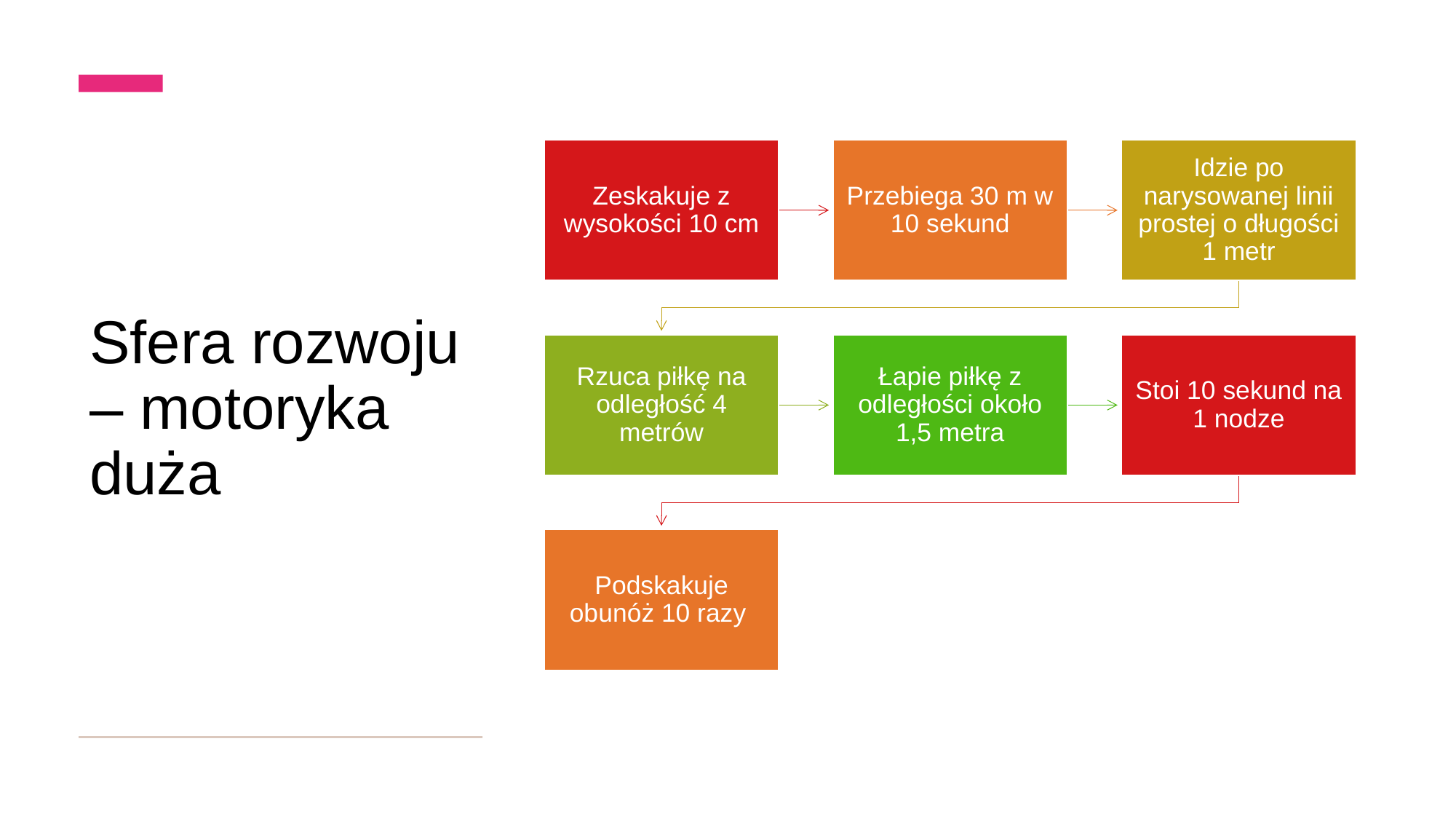

Zeskakuje z wysokości 10 cm

Przebiega 30 m w 10 sekund

Idzie po narysowanej linii prostej o długości 1 metr

Rzuca piłkę na odległość 4 metrów

Łapie piłkę z odległości około 1,5 metra

Stoi 10 sekund na 1 nodze
Podskakuje obunóż 10 razy
# Sfera rozwoju – motoryka duża